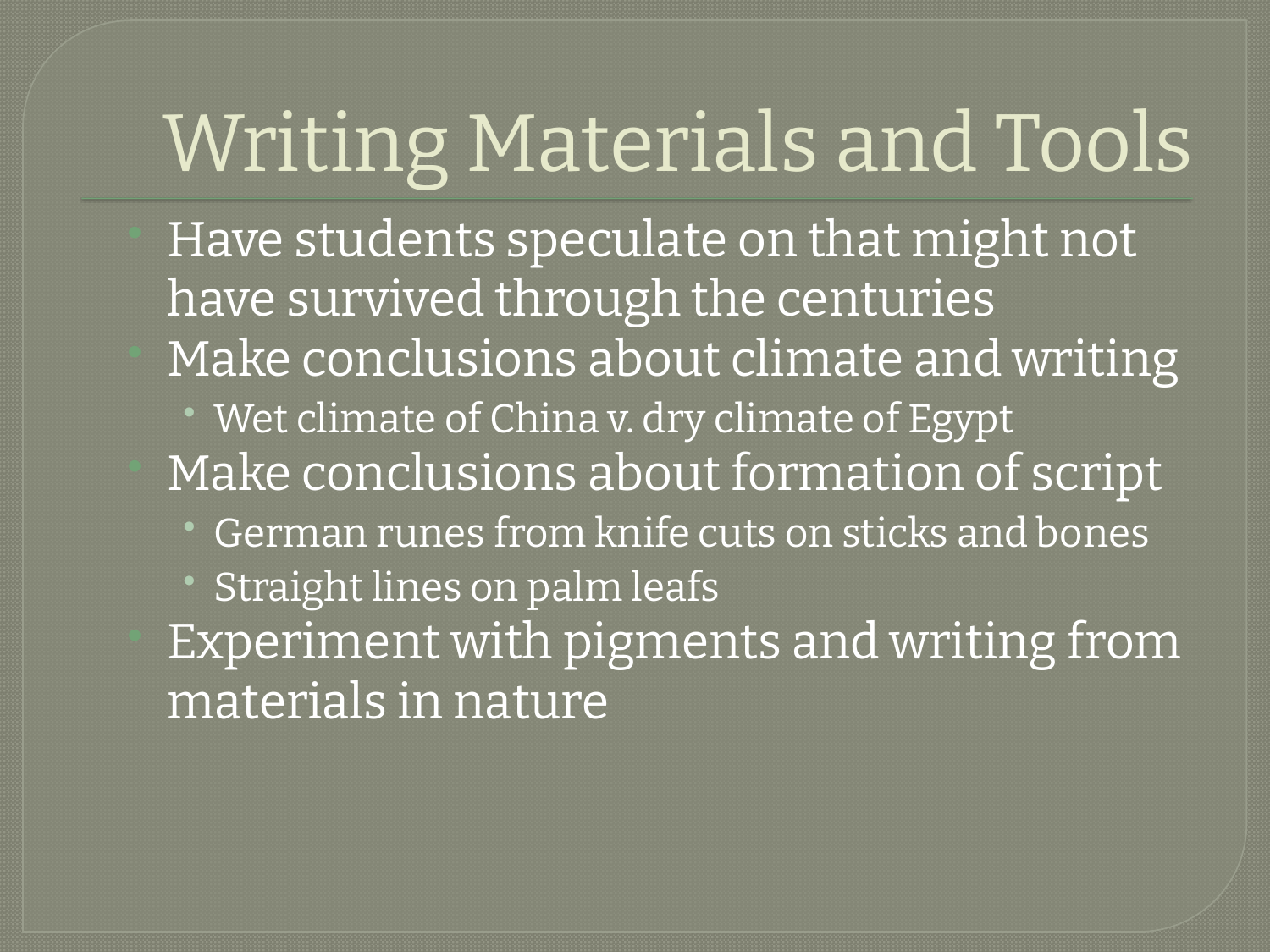

# Writing Materials and Tools
Have students speculate on that might not have survived through the centuries
Make conclusions about climate and writing
Wet climate of China v. dry climate of Egypt
Make conclusions about formation of script
German runes from knife cuts on sticks and bones
Straight lines on palm leafs
Experiment with pigments and writing from materials in nature